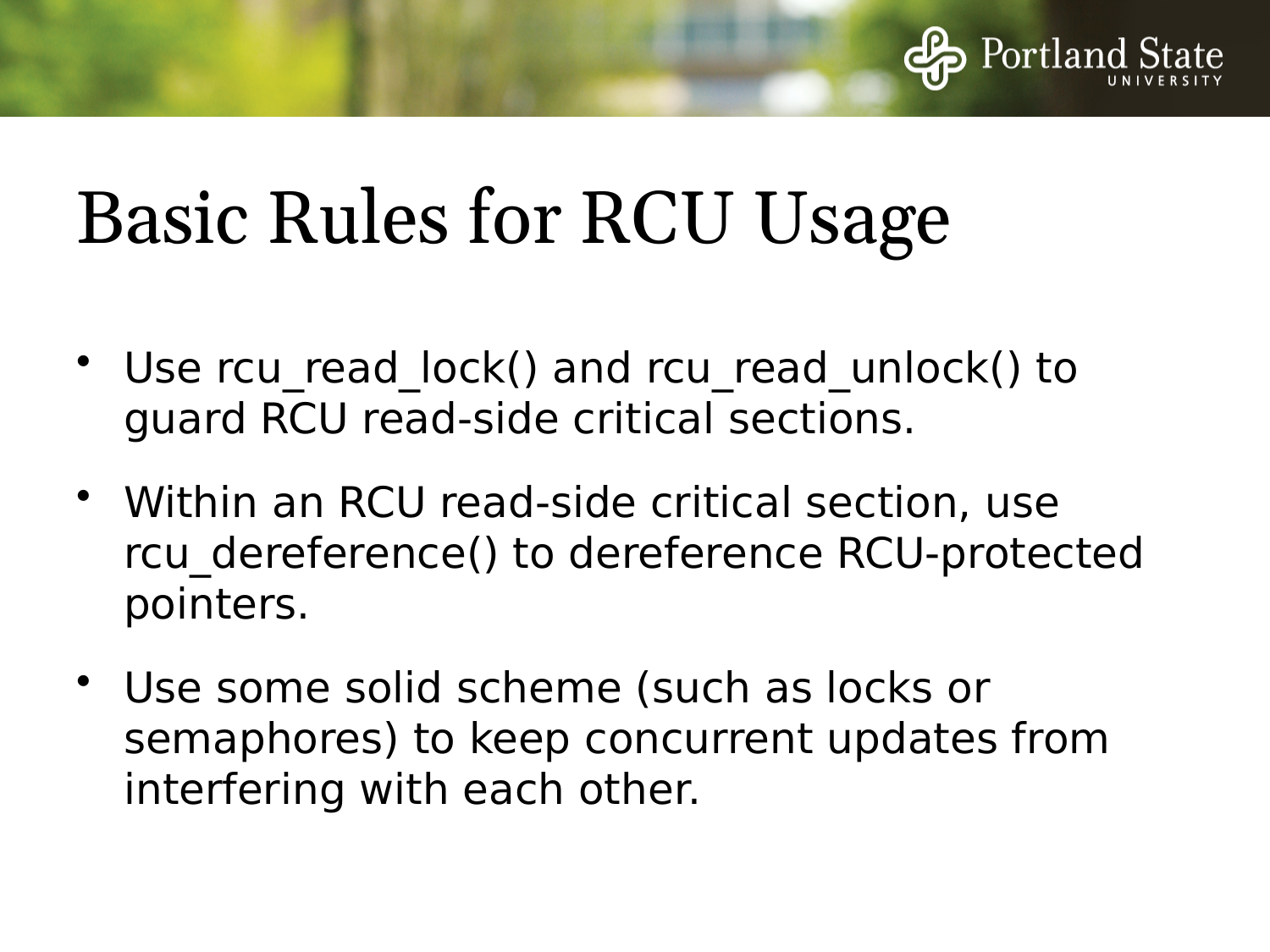

# Basic Rules for RCU Usage
Use rcu_read_lock() and rcu_read_unlock() to guard RCU read-side critical sections.

Within an RCU read-side critical section, use rcu_dereference() to dereference RCU-protected pointers.

Use some solid scheme (such as locks or semaphores) to keep concurrent updates from interfering with each other.